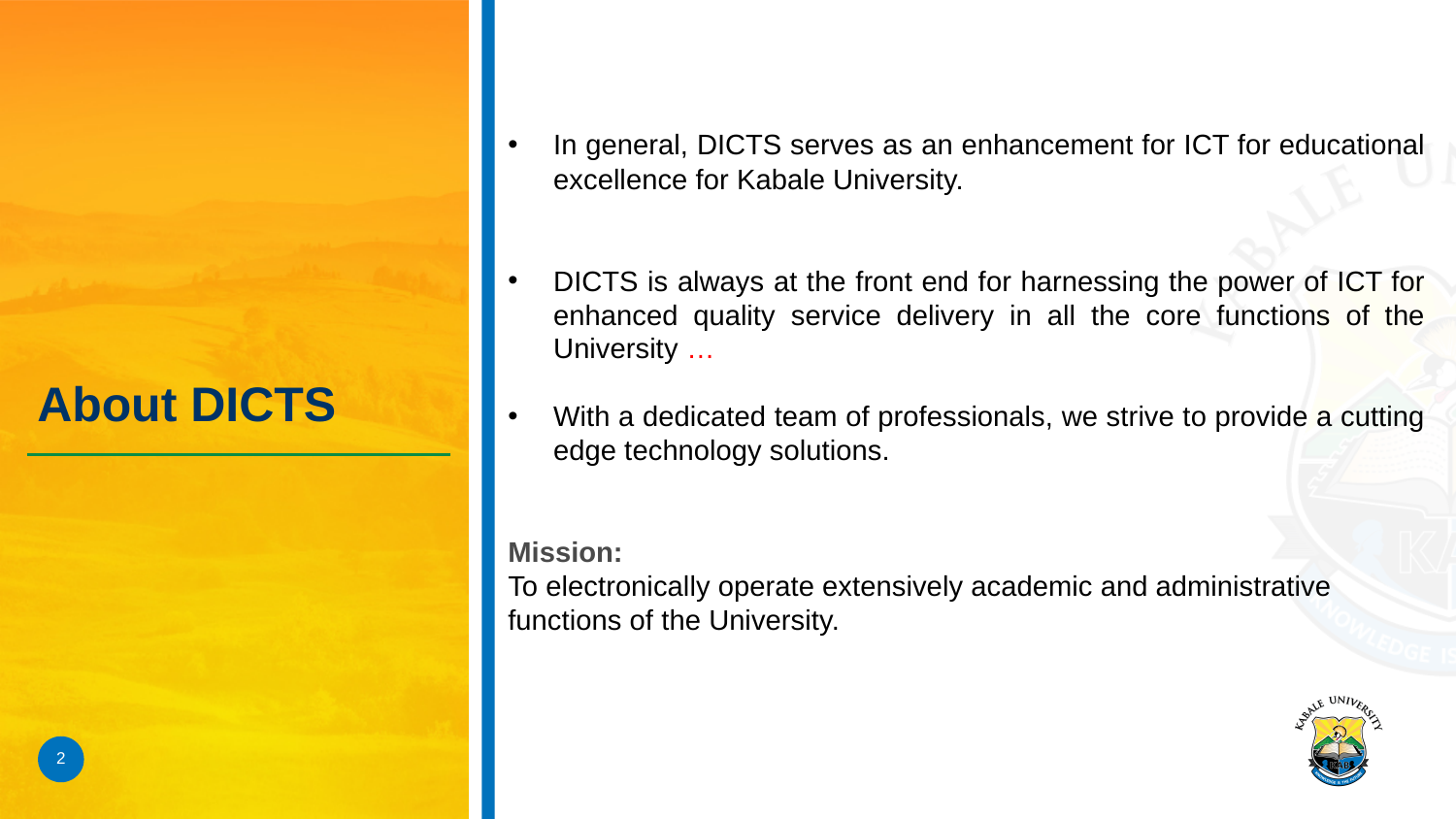

In general, DICTS serves as an enhancement for ICT for educational excellence for Kabale University.

DICTS is always at the front end for harnessing the power of ICT for enhanced quality service delivery in all the core functions of the University …

With a dedicated team of professionals, we strive to provide a cutting edge technology solutions.

Mission:
To electronically operate extensively academic and administrative functions of the University.
# About DICTS